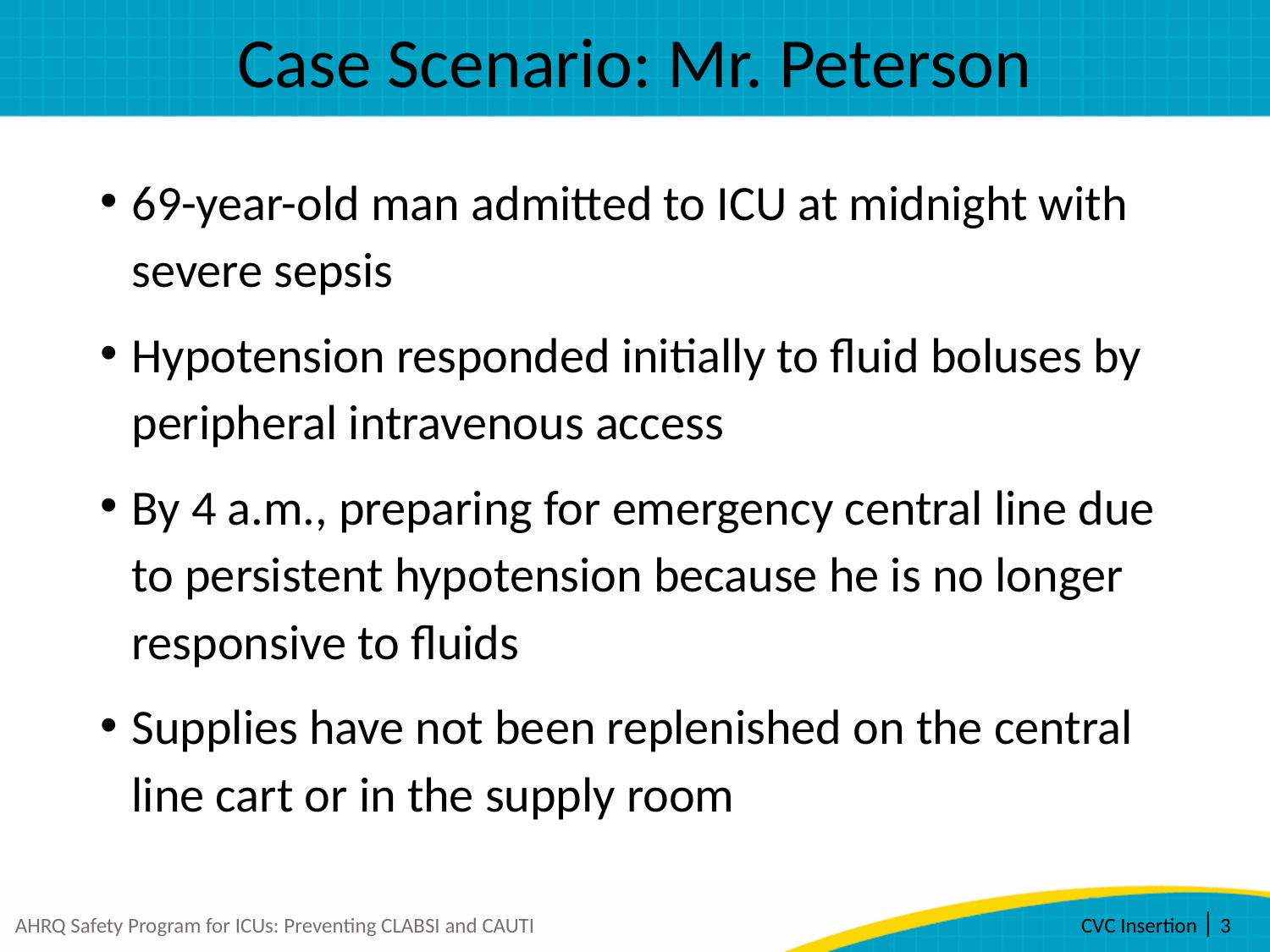

# Case Scenario: Mr. Peterson
69-year-old man admitted to ICU at midnight with severe sepsis
Hypotension responded initially to fluid boluses by peripheral intravenous access
By 4 a.m., preparing for emergency central line due to persistent hypotension because he is no longer responsive to fluids
Supplies have not been replenished on the central line cart or in the supply room
AHRQ Safety Program for ICUs: Preventing CLABSI and CAUTI
CVC Insertion ׀ 3